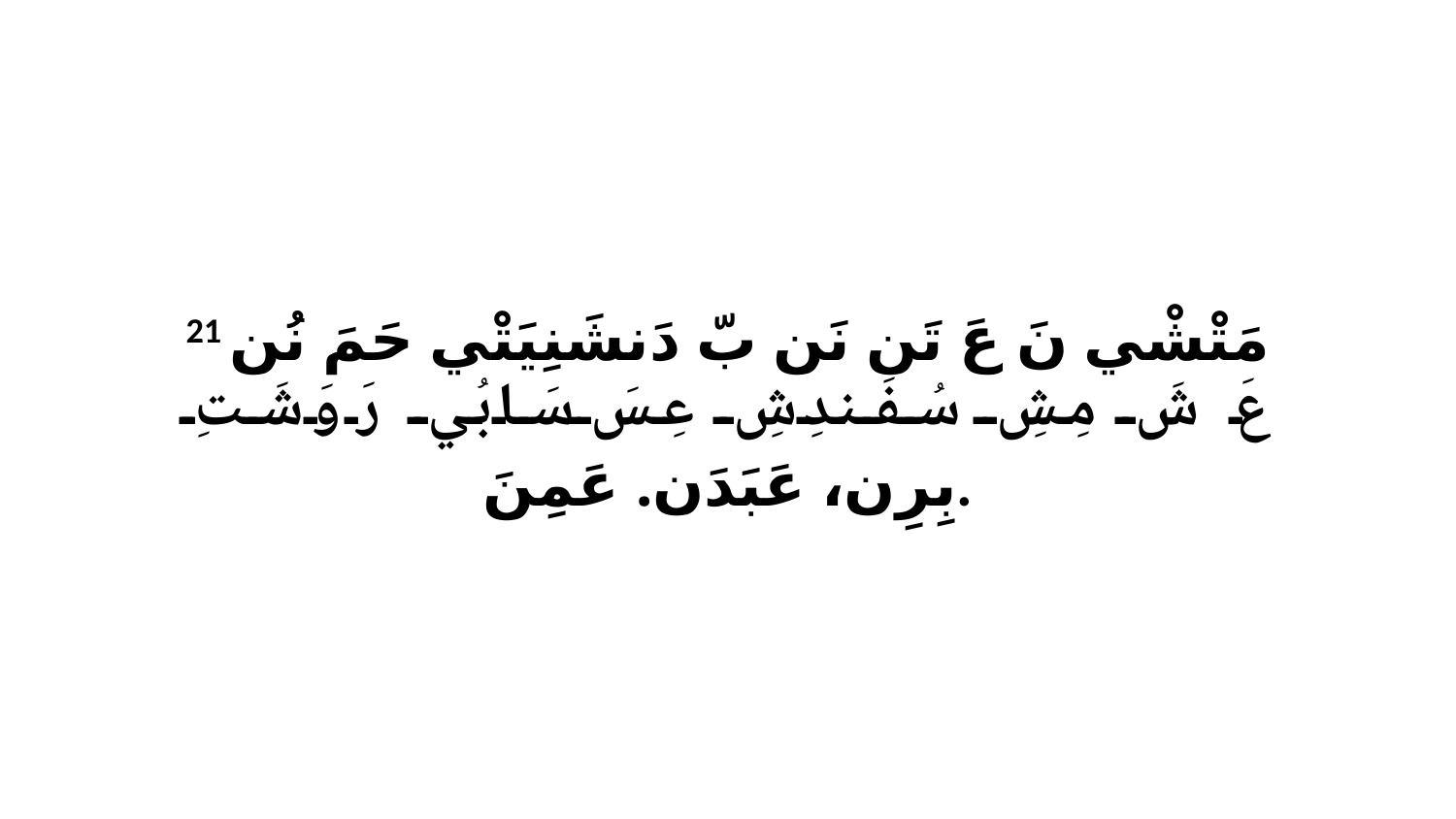

21 مَتْشْي نَ عَ تَن نَن بّ دَنشَنِيَتْي حَمَ نُن عَ شَ مِشِ سُفَندِشِ عِسَ سَابُي رَ وَشَتِ بِرِن، عَبَدَن. عَمِنَ.